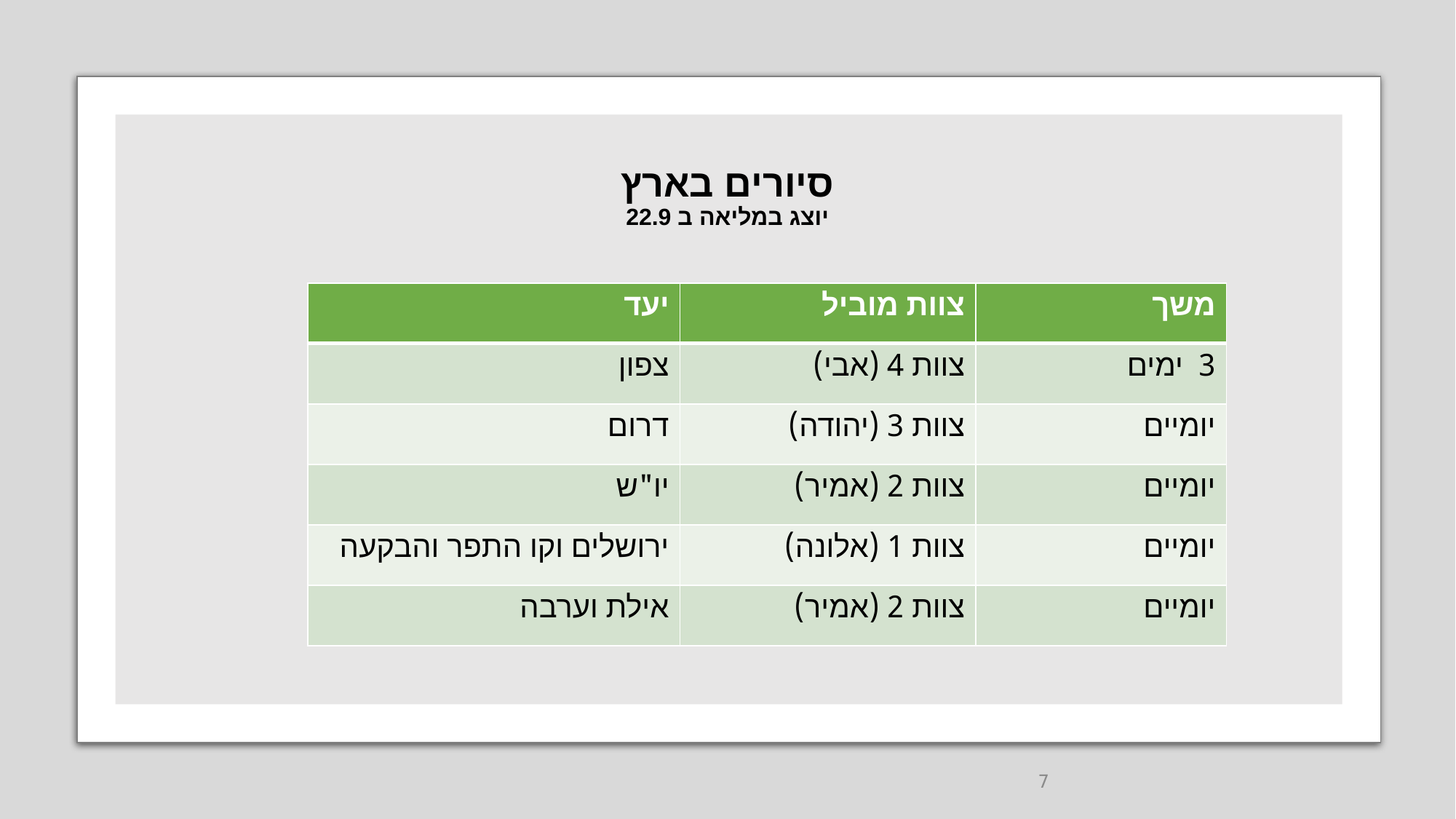

# סיורים בארץ יוצג במליאה ב 22.9

| יעד | צוות מוביל | משך |
| --- | --- | --- |
| צפון | צוות 4 (אבי) | 3 ימים |
| דרום | צוות 3 (יהודה) | יומיים |
| יו"ש | צוות 2 (אמיר) | יומיים |
| ירושלים וקו התפר והבקעה | צוות 1 (אלונה) | יומיים |
| אילת וערבה | צוות 2 (אמיר) | יומיים |
7